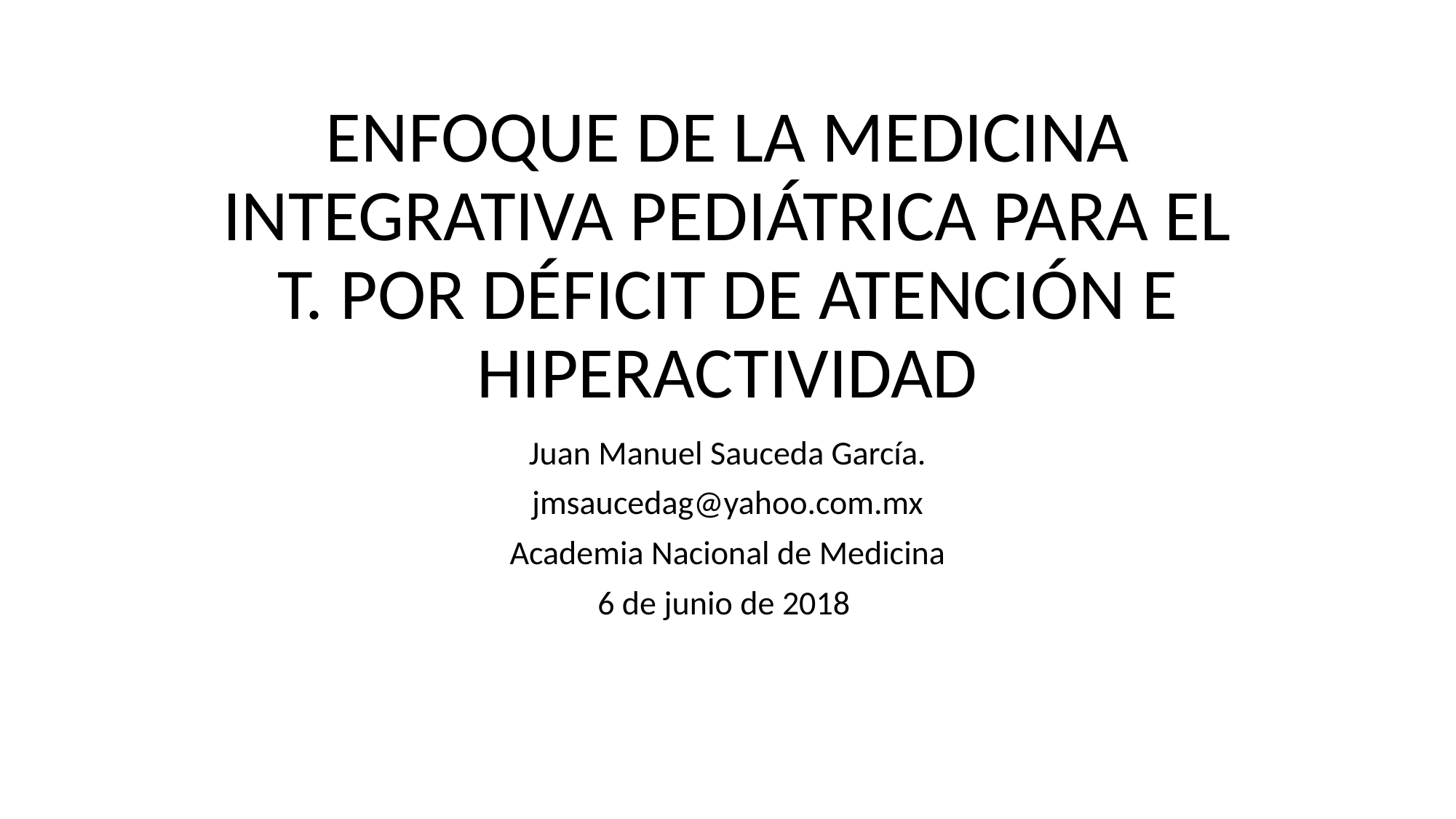

# ENFOQUE DE LA MEDICINA INTEGRATIVA PEDIÁTRICA PARA EL T. POR DÉFICIT DE ATENCIÓN E HIPERACTIVIDAD
Juan Manuel Sauceda García.
jmsaucedag@yahoo.com.mx
Academia Nacional de Medicina
6 de junio de 2018